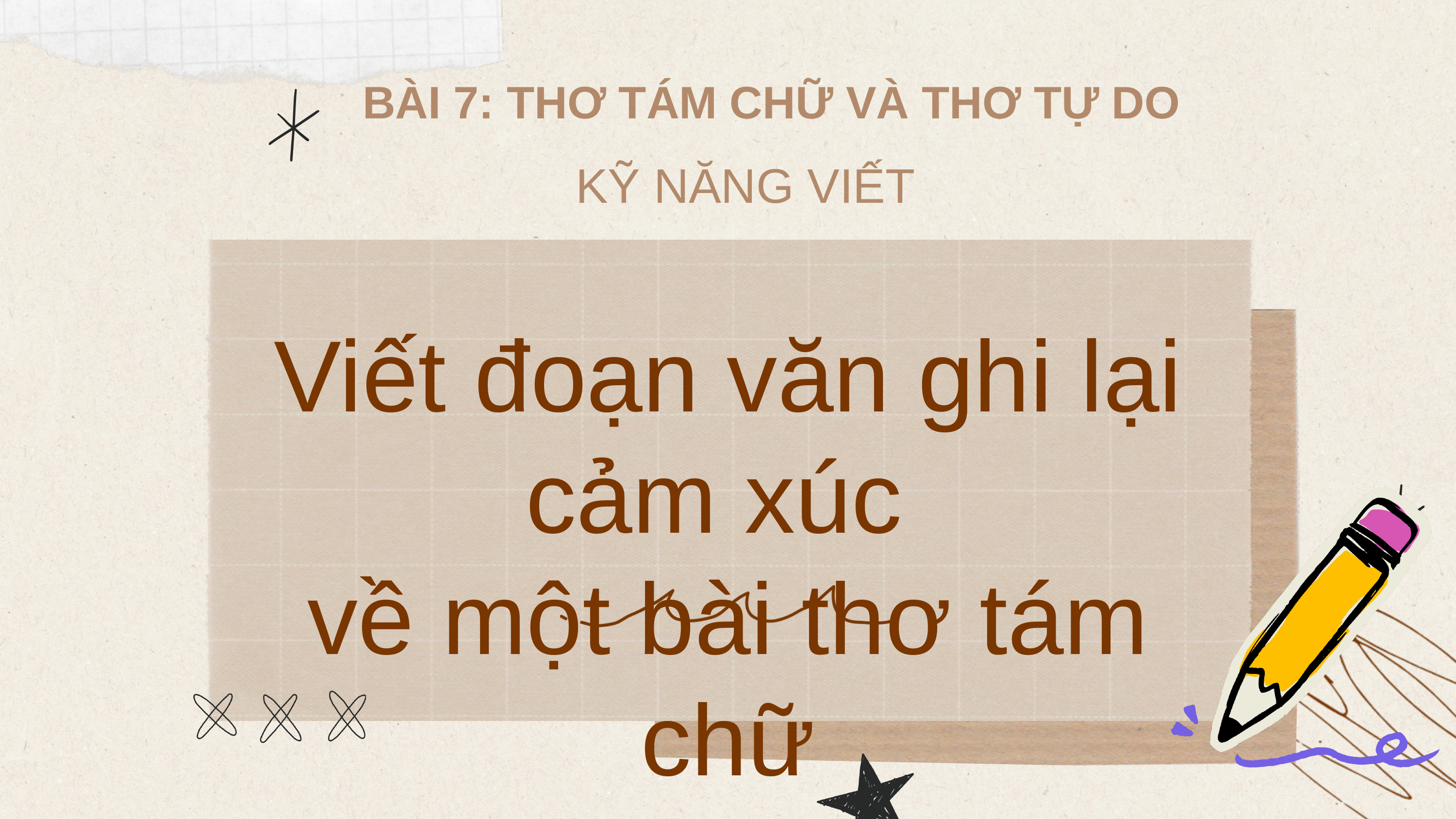

BÀI 7: THƠ TÁM CHỮ VÀ THƠ TỰ DO

KỸ NĂNG VIẾT

Viết đoạn văn ghi lại cảm xúc
về một bài thơ tám chữ